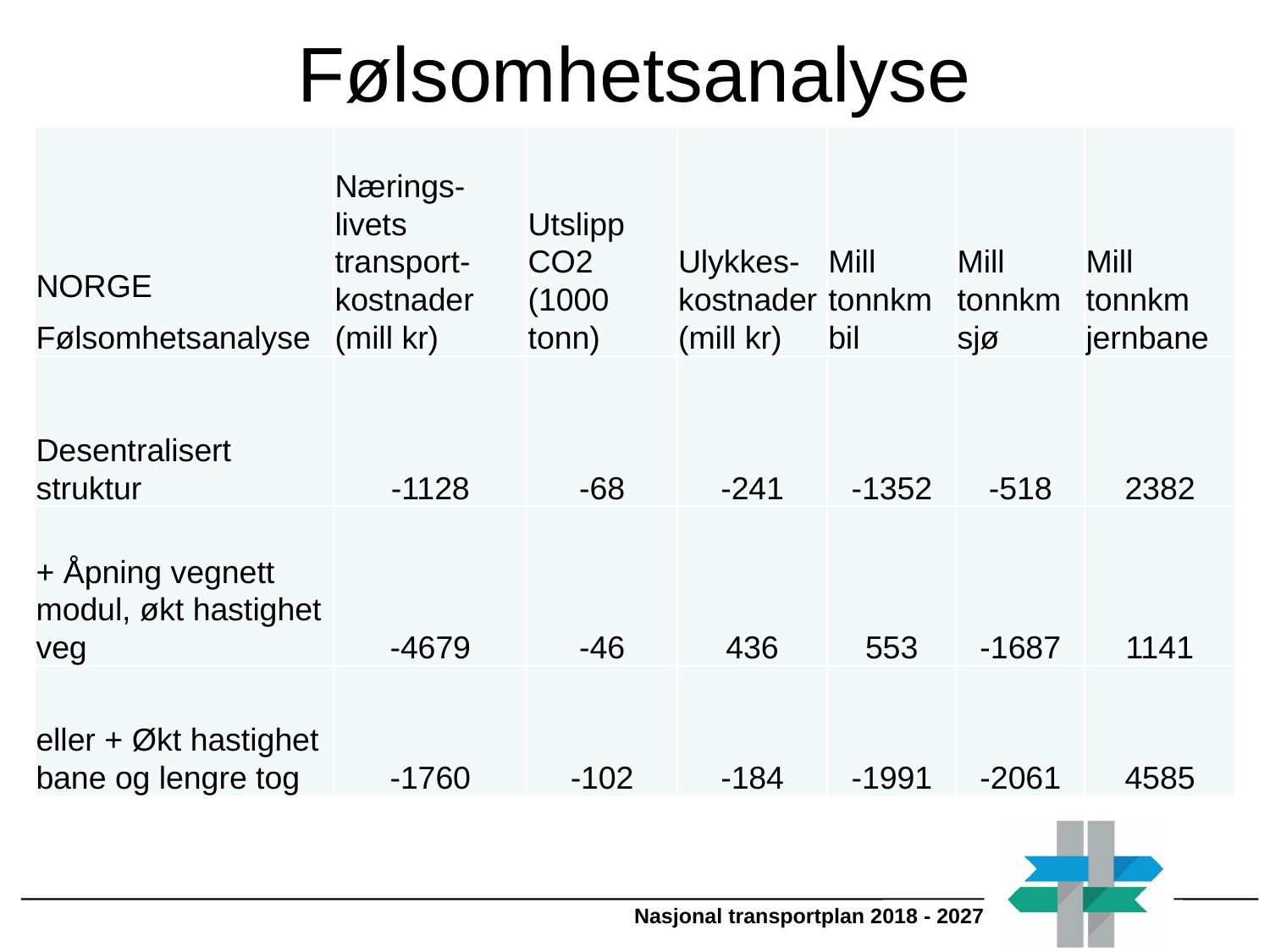

# Følsomhetsanalyse
| NORGE Følsomhetsanalyse | Nærings-livets transport-kostnader (mill kr) | Utslipp CO2 (1000 tonn) | Ulykkes-kostnader (mill kr) | Mill tonnkm bil | Mill tonnkm sjø | Mill tonnkm jernbane |
| --- | --- | --- | --- | --- | --- | --- |
| Desentralisert struktur | -1128 | -68 | -241 | -1352 | -518 | 2382 |
| + Åpning vegnett modul, økt hastighet veg | -4679 | -46 | 436 | 553 | -1687 | 1141 |
| eller + Økt hastighet bane og lengre tog | -1760 | -102 | -184 | -1991 | -2061 | 4585 |